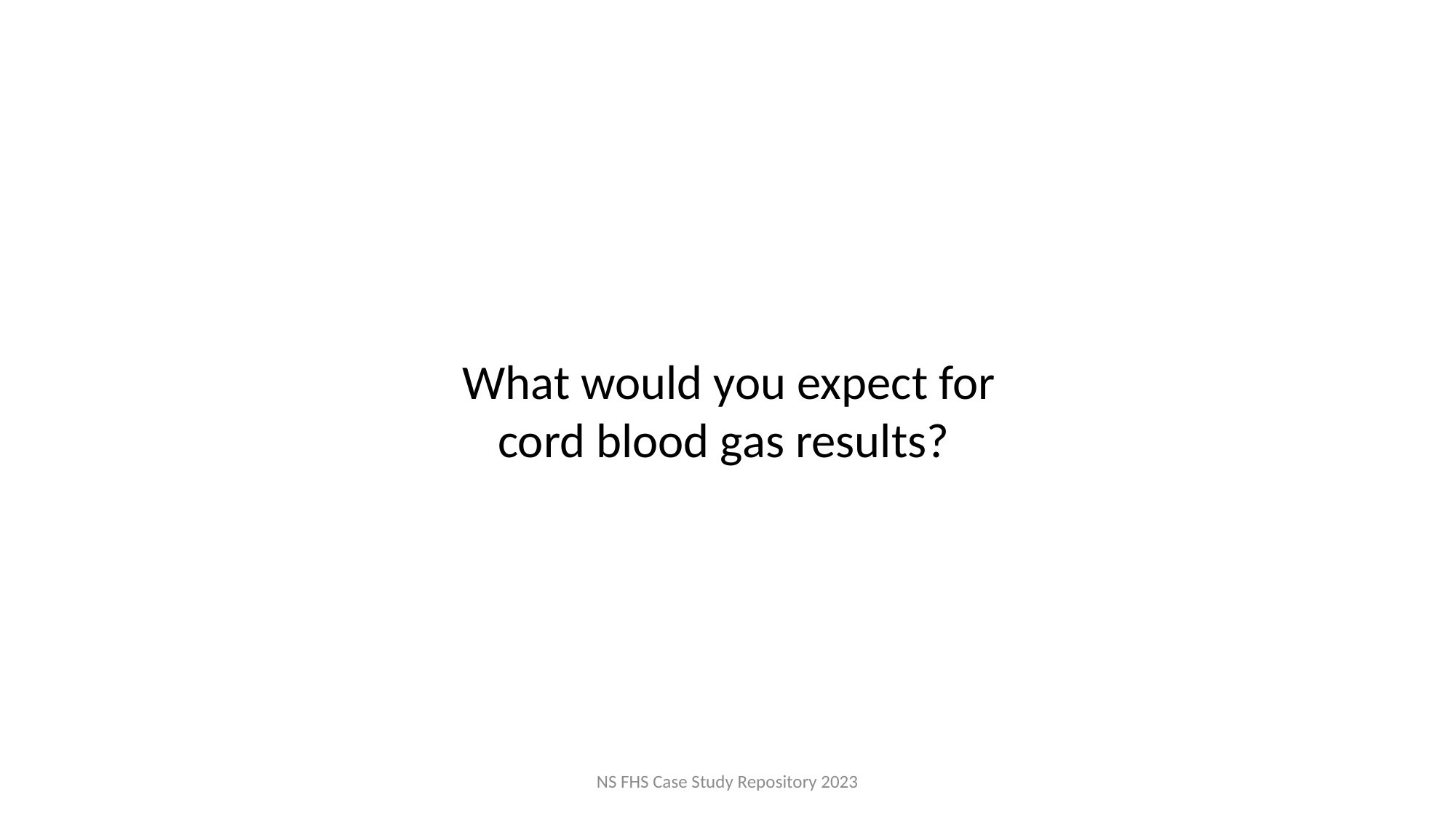

What would you expect for cord blood gas results?
NS FHS Case Study Repository 2023